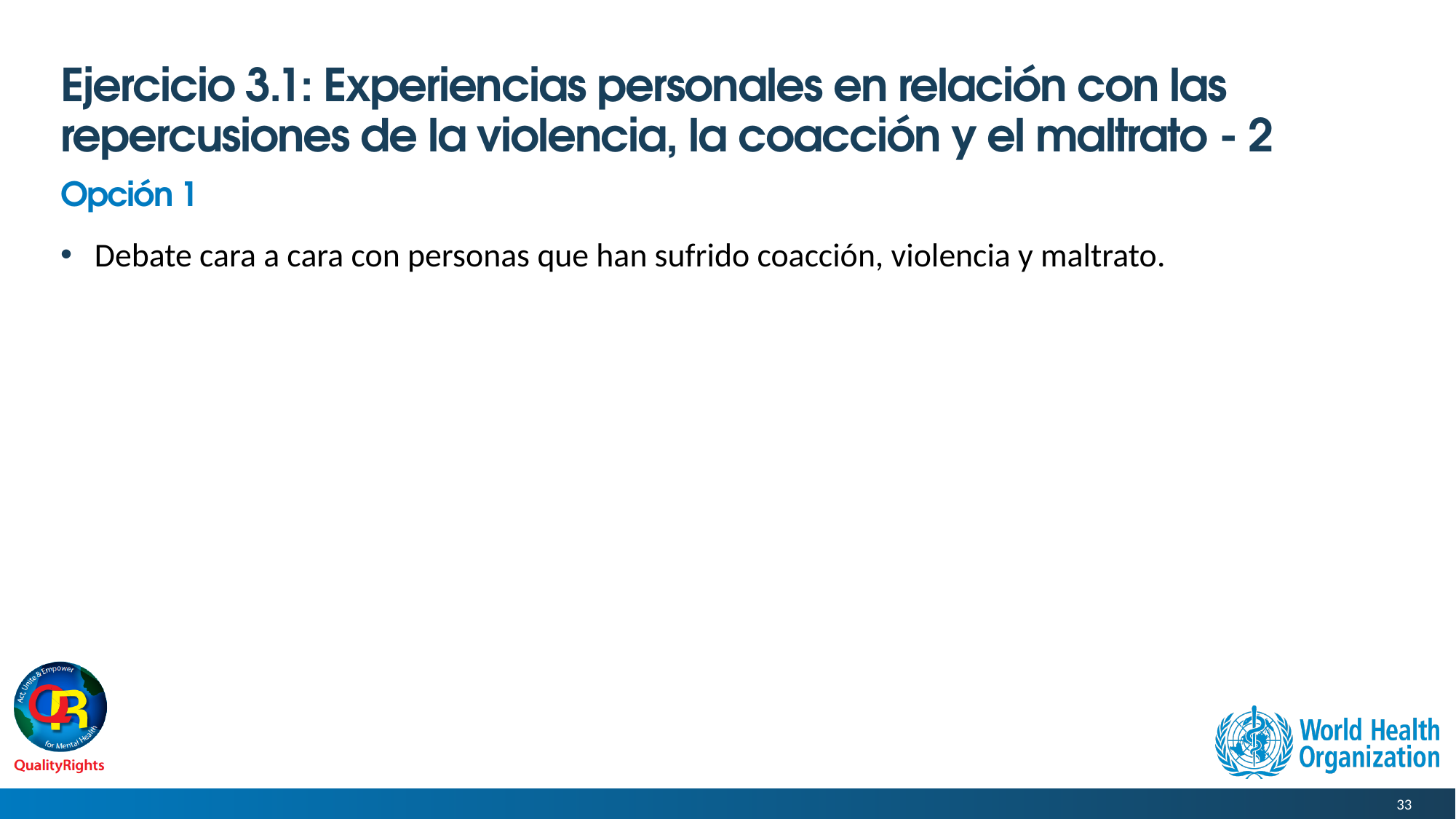

# Ejercicio 3.1: Experiencias personales en relación con las repercusiones de la violencia, la coacción y el maltrato - 2
Opción 1
Debate cara a cara con personas que han sufrido coacción, violencia y maltrato.